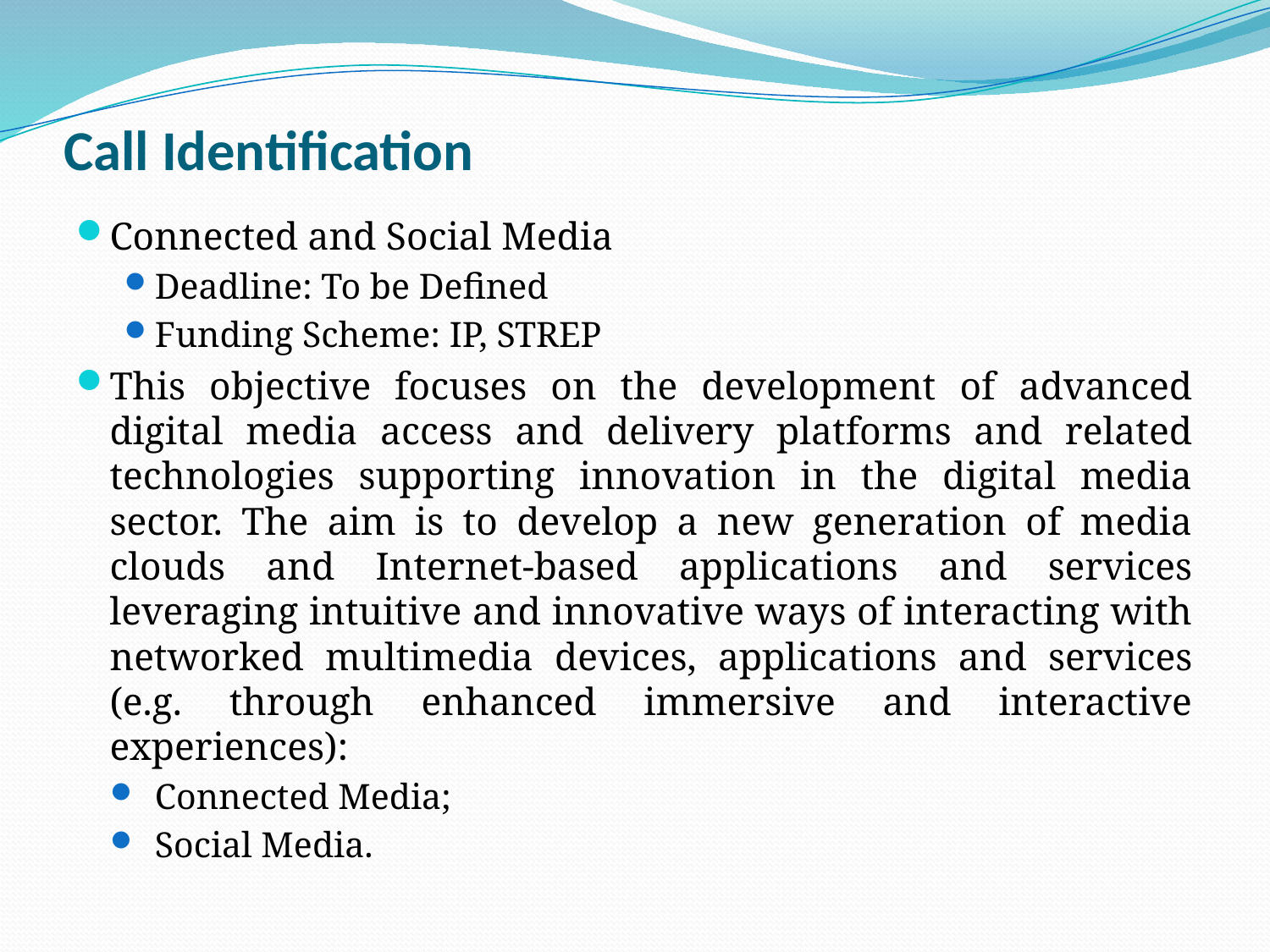

# Call Identification
Connected and Social Media
Deadline: To be Defined
Funding Scheme: IP, STREP
This objective focuses on the development of advanced digital media access and delivery platforms and related technologies supporting innovation in the digital media sector. The aim is to develop a new generation of media clouds and Internet-based applications and services leveraging intuitive and innovative ways of interacting with networked multimedia devices, applications and services (e.g. through enhanced immersive and interactive experiences):
Connected Media;
Social Media.